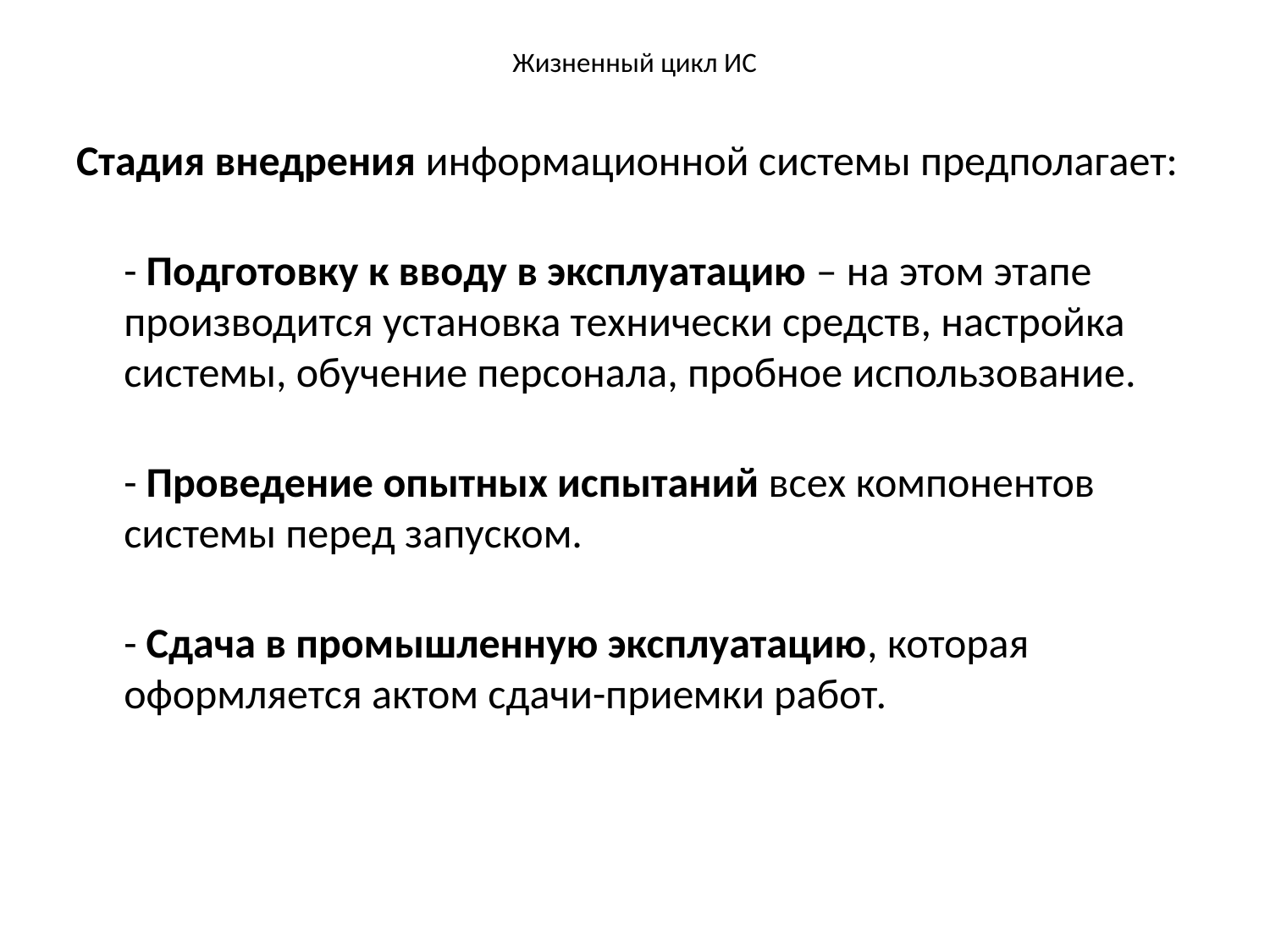

# Жизненный цикл ИС
Стадия внедрения информационной системы предполагает:
	- Подготовку к вводу в эксплуатацию – на этом этапе производится установка технически средств, настройка системы, обучение персонала, пробное использование.
- Проведение опытных испытаний всех компонентов системы перед запуском.
- Сдача в промышленную эксплуатацию, которая оформляется актом сдачи-приемки работ.